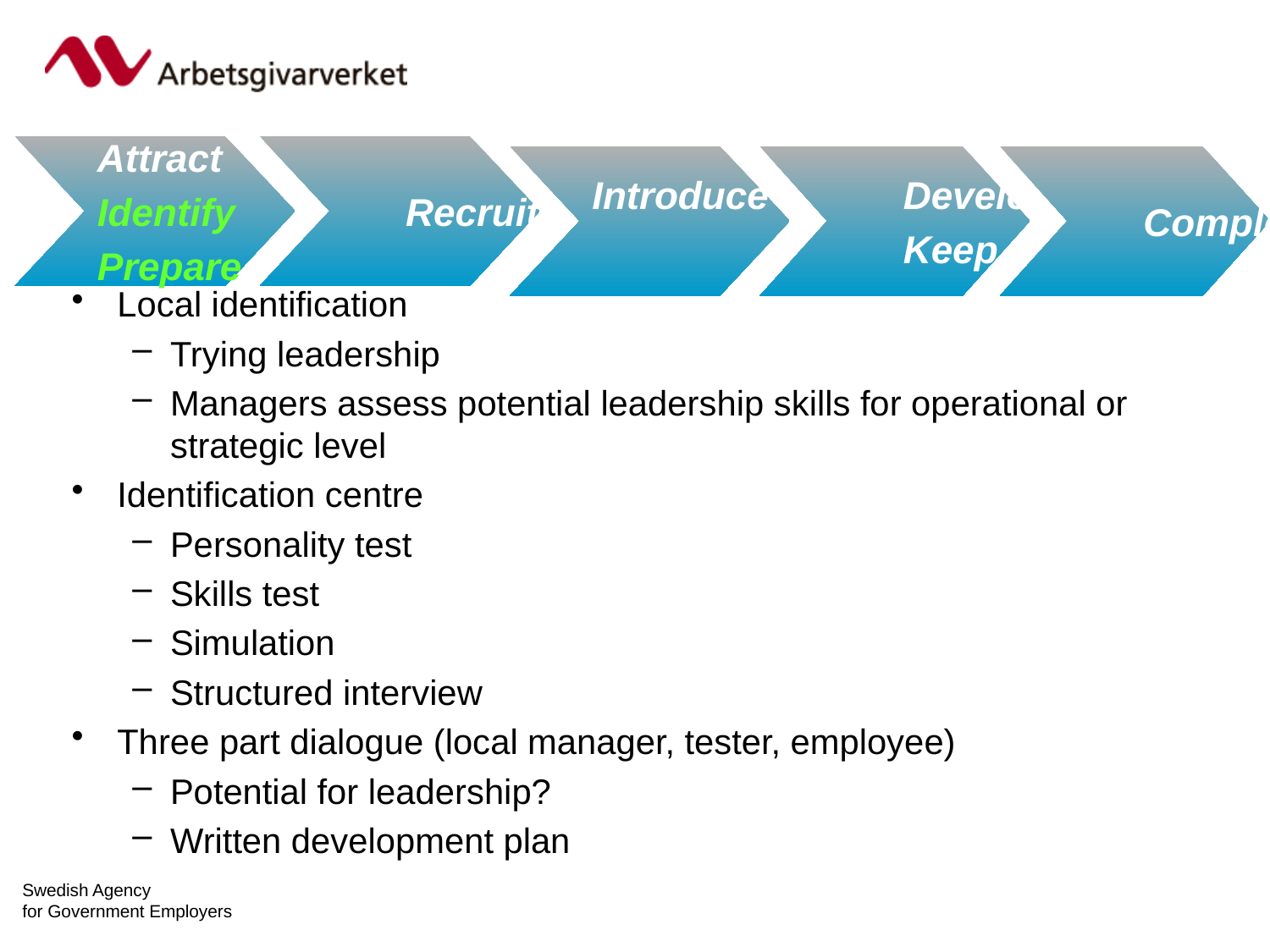

Local identification
Trying leadership
Managers assess potential leadership skills for operational or strategic level
Identification centre
Personality test
Skills test
Simulation
Structured interview
Three part dialogue (local manager, tester, employee)
Potential for leadership?
Written development plan

Attract
Identify
Prepare

Recruit

Introduce

Develop
Keep

Complete